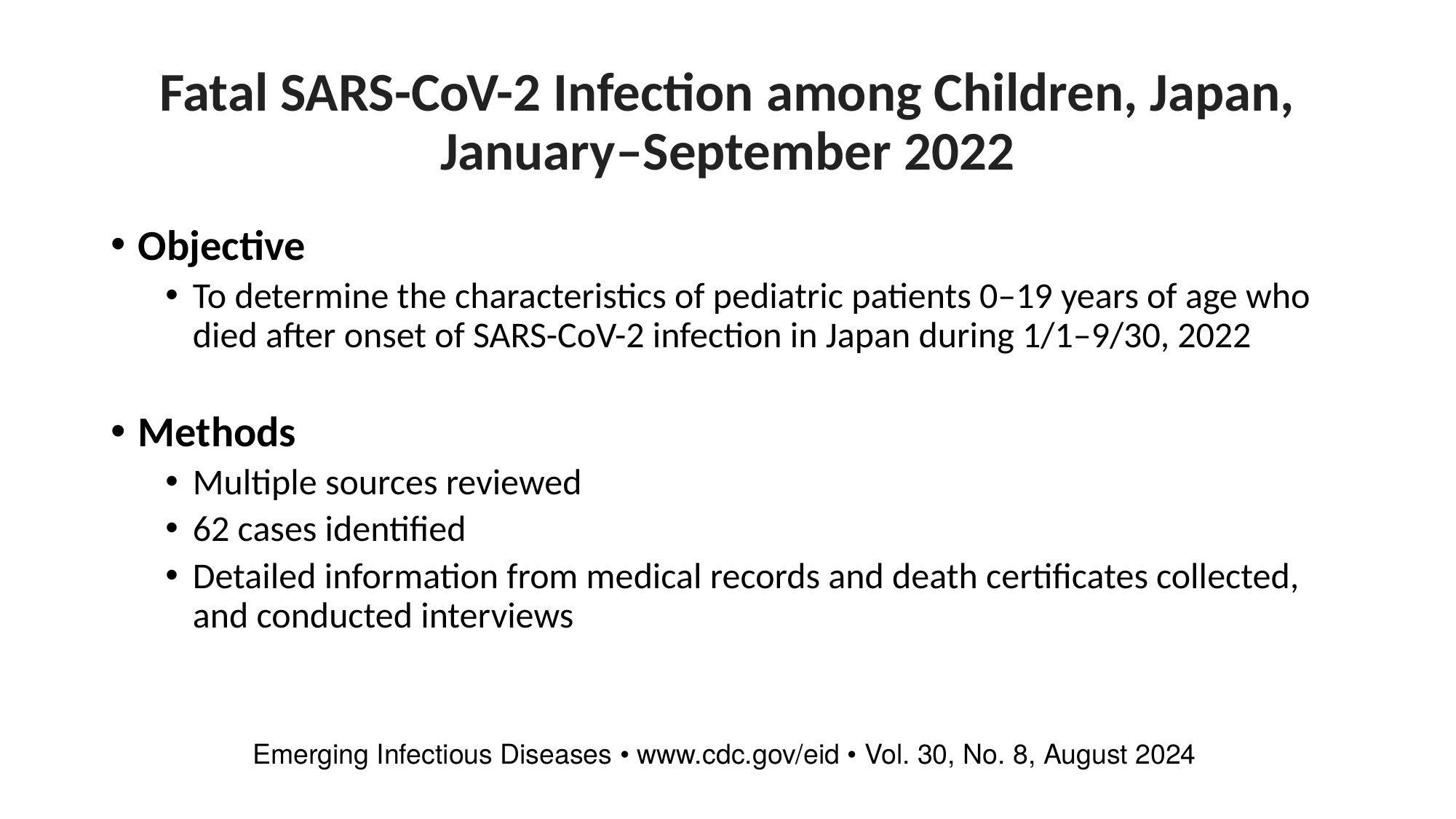

# Fatal SARS-CoV-2 Infection among Children, Japan, January–September 2022
Objective
To determine the characteristics of pediatric patients 0–19 years of age who died after onset of SARS-CoV-2 infection in Japan during 1/1–9/30, 2022
Methods
Multiple sources reviewed
62 cases identified
Detailed information from medical records and death certificates collected, and conducted interviews
Emerging Infectious Diseases • www.cdc.gov/eid • Vol. 30, No. 8, August 2024